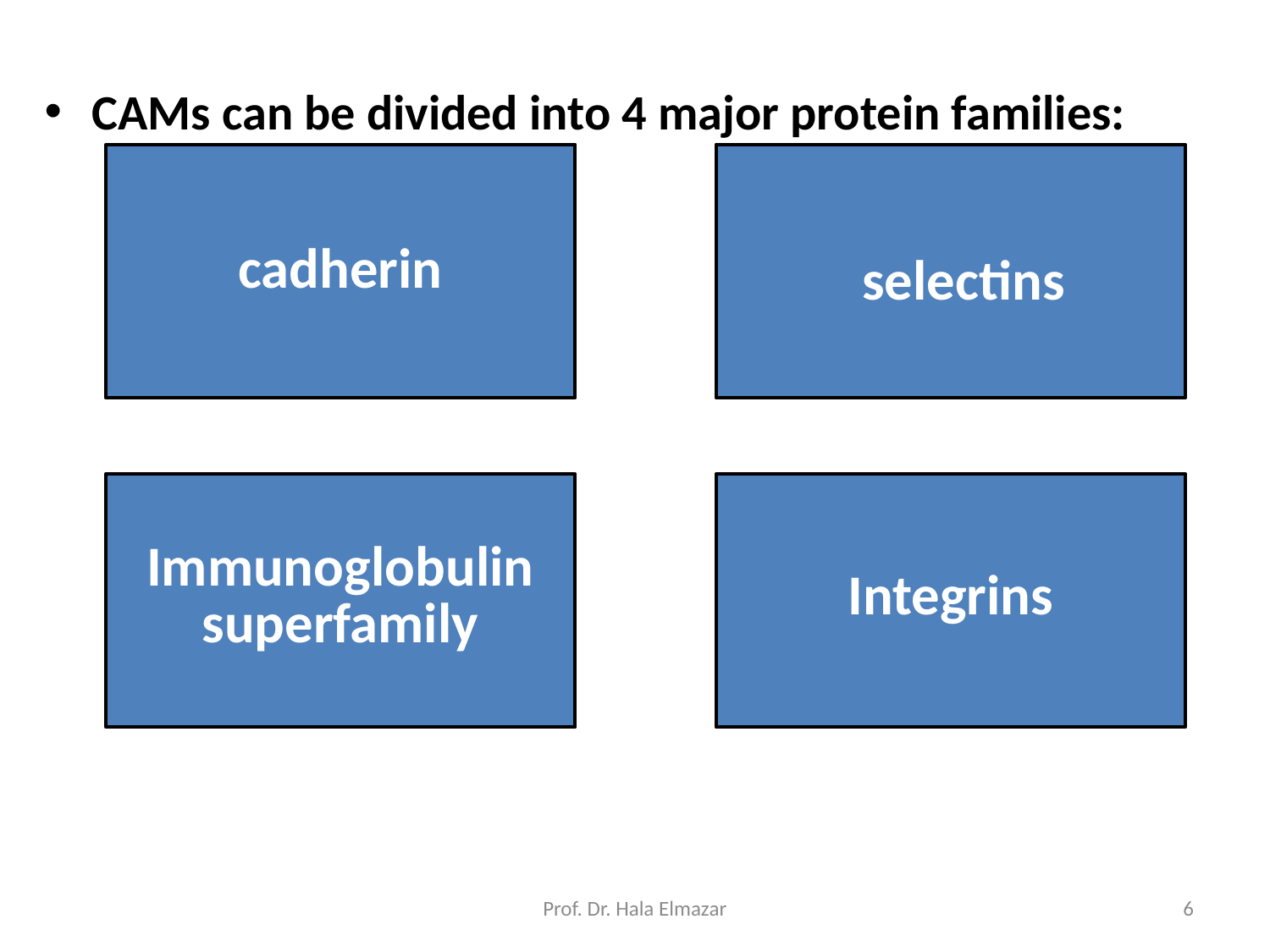

CAMs can be divided into 4 major protein families:

 selectins
Immunoglobulin superfamily
Integrins
 cadherin
Prof. Dr. Hala Elmazar
6